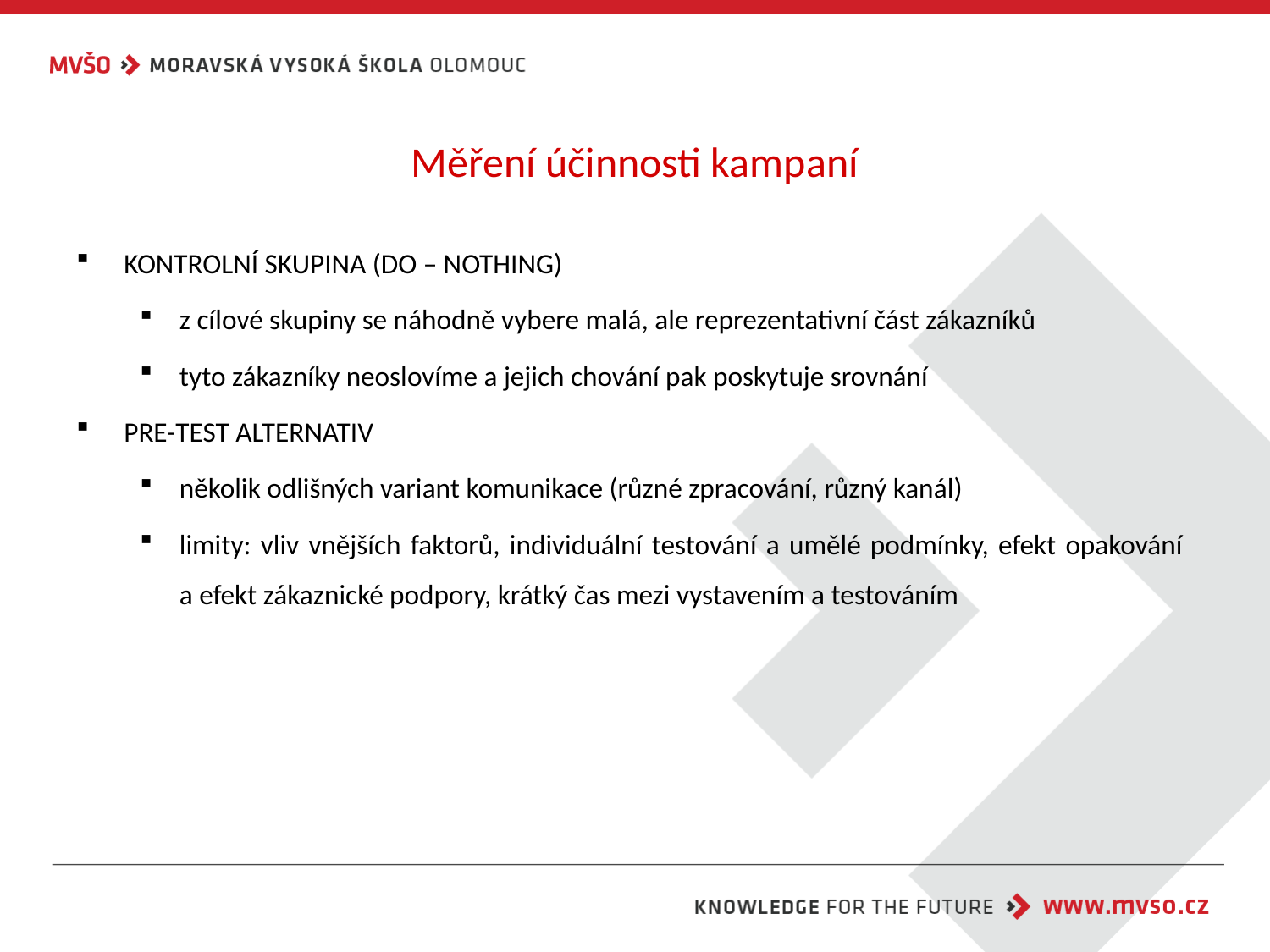

# Měření účinnosti kampaní
KONTROLNÍ SKUPINA (DO – NOTHING)
z cílové skupiny se náhodně vybere malá, ale reprezentativní část zákazníků
tyto zákazníky neoslovíme a jejich chování pak poskytuje srovnání
PRE-TEST ALTERNATIV
několik odlišných variant komunikace (různé zpracování, různý kanál)
limity: vliv vnějších faktorů, individuální testování a umělé podmínky, efekt opakování
a efekt zákaznické podpory, krátký čas mezi vystavením a testováním